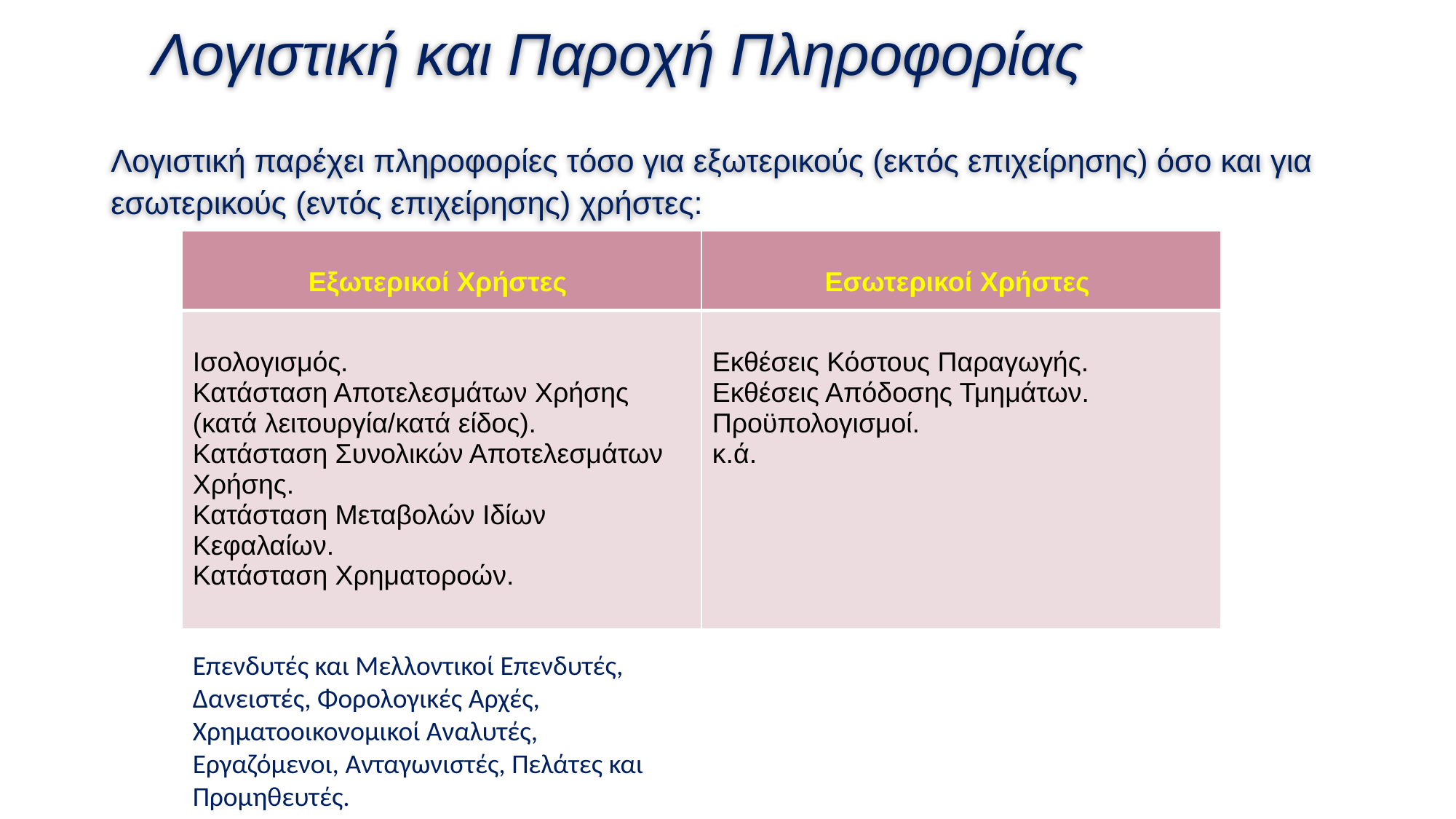

# Λογιστική και Παροχή Πληροφορίας
Λογιστική παρέχει πληροφορίες τόσο για εξωτερικούς (εκτός επιχείρησης) όσο και για εσωτερικούς (εντός επιχείρησης) χρήστες:
| Εξωτερικοί Χρήστες | Εσωτερικοί Χρήστες |
| --- | --- |
| Ισολογισμός. Κατάσταση Αποτελεσμάτων Χρήσης (κατά λειτουργία/κατά είδος). Κατάσταση Συνολικών Αποτελεσμάτων Χρήσης. Κατάσταση Μεταβολών Ιδίων Κεφαλαίων. Κατάσταση Χρηματοροών. | Εκθέσεις Κόστους Παραγωγής. Εκθέσεις Απόδοσης Τμημάτων. Προϋπολογισμοί. κ.ά. |

Επενδυτές και Μελλοντικοί Επενδυτές, Δανειστές, Φορολογικές Αρχές, Χρηματοοικονομικοί Αναλυτές, Εργαζόμενοι, Ανταγωνιστές, Πελάτες και Προμηθευτές.